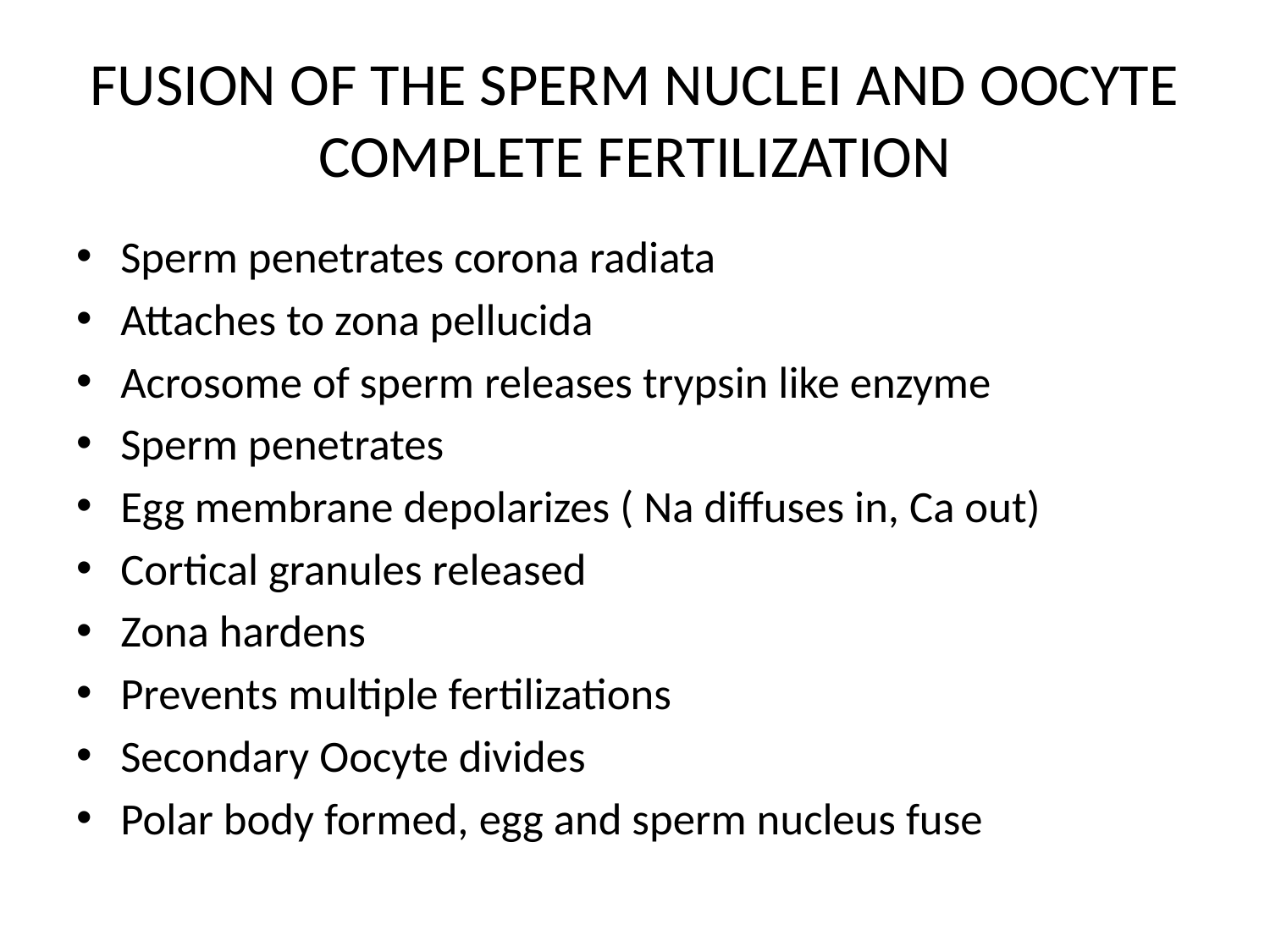

# FUSION OF THE SPERM NUCLEI AND OOCYTE COMPLETE FERTILIZATION
Sperm penetrates corona radiata
Attaches to zona pellucida
Acrosome of sperm releases trypsin like enzyme
Sperm penetrates
Egg membrane depolarizes ( Na diffuses in, Ca out)
Cortical granules released
Zona hardens
Prevents multiple fertilizations
Secondary Oocyte divides
Polar body formed, egg and sperm nucleus fuse